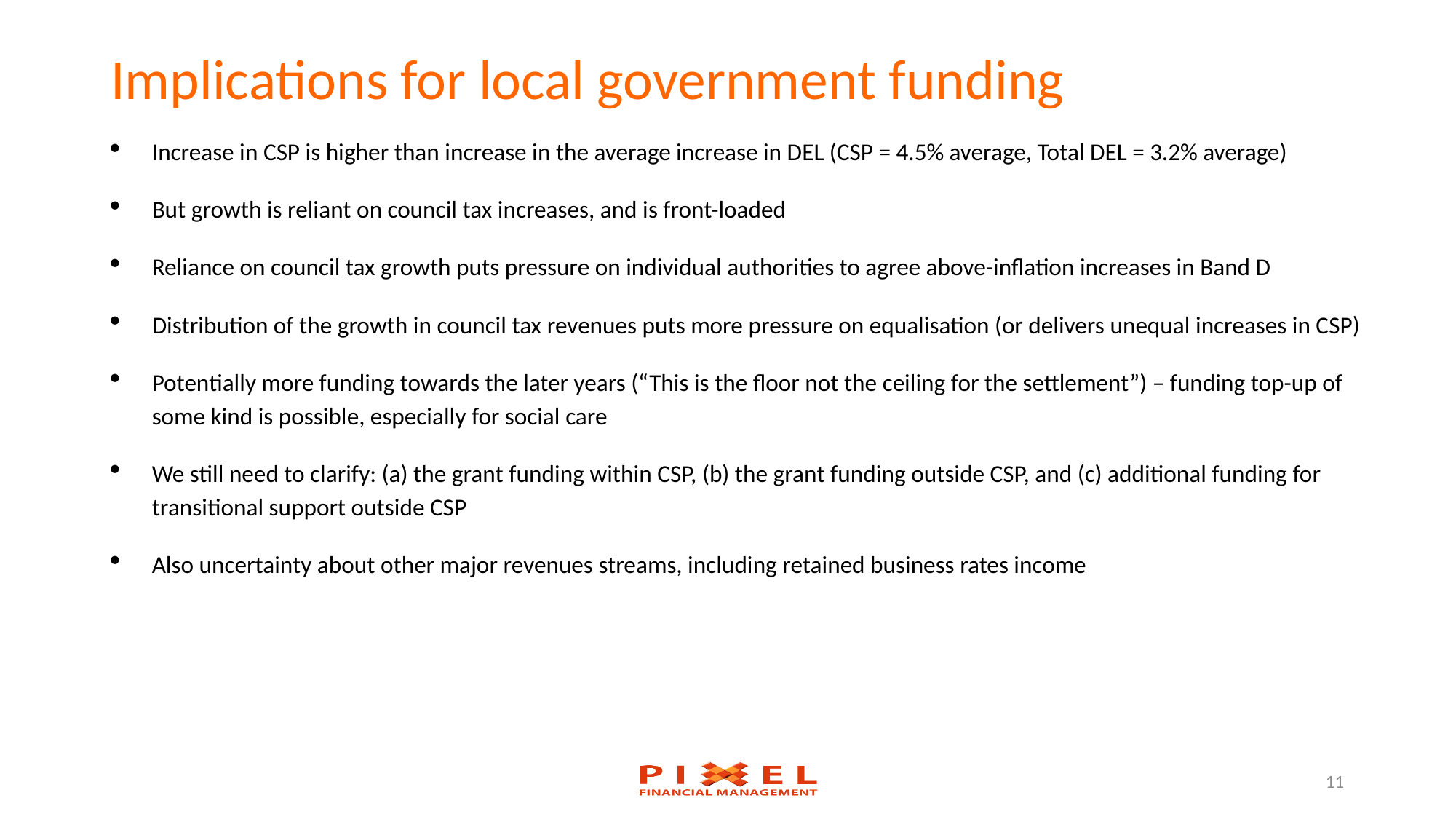

# Implications for local government funding
Increase in CSP is higher than increase in the average increase in DEL (CSP = 4.5% average, Total DEL = 3.2% average)
But growth is reliant on council tax increases, and is front-loaded
Reliance on council tax growth puts pressure on individual authorities to agree above-inflation increases in Band D
Distribution of the growth in council tax revenues puts more pressure on equalisation (or delivers unequal increases in CSP)
Potentially more funding towards the later years (“This is the floor not the ceiling for the settlement”) – funding top-up of some kind is possible, especially for social care
We still need to clarify: (a) the grant funding within CSP, (b) the grant funding outside CSP, and (c) additional funding for transitional support outside CSP
Also uncertainty about other major revenues streams, including retained business rates income

11